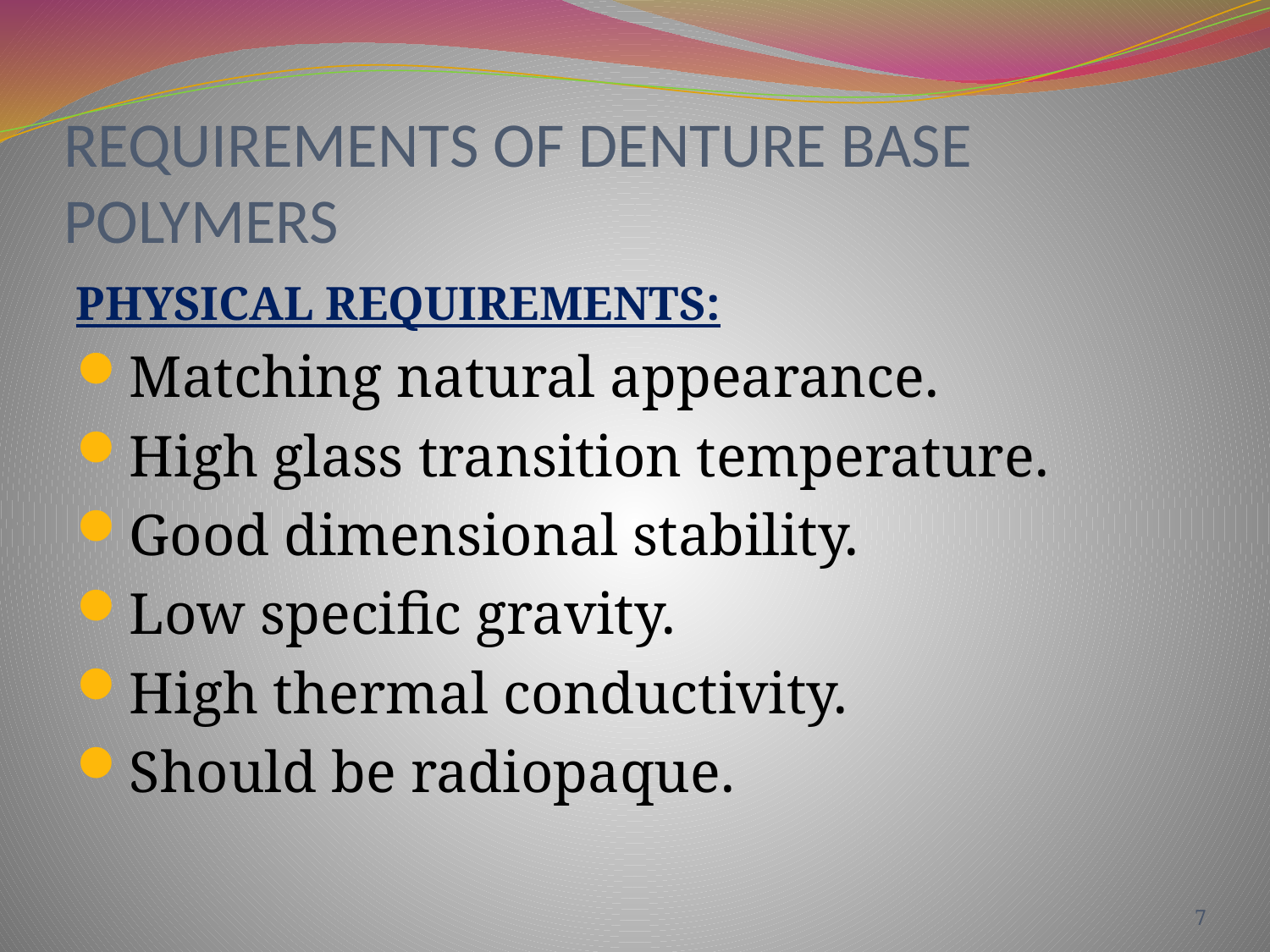

# REQUIREMENTS OF DENTURE BASE POLYMERS
PHYSICAL REQUIREMENTS:
Matching natural appearance.
High glass transition temperature.
Good dimensional stability.
Low specific gravity.
High thermal conductivity.
Should be radiopaque.
7